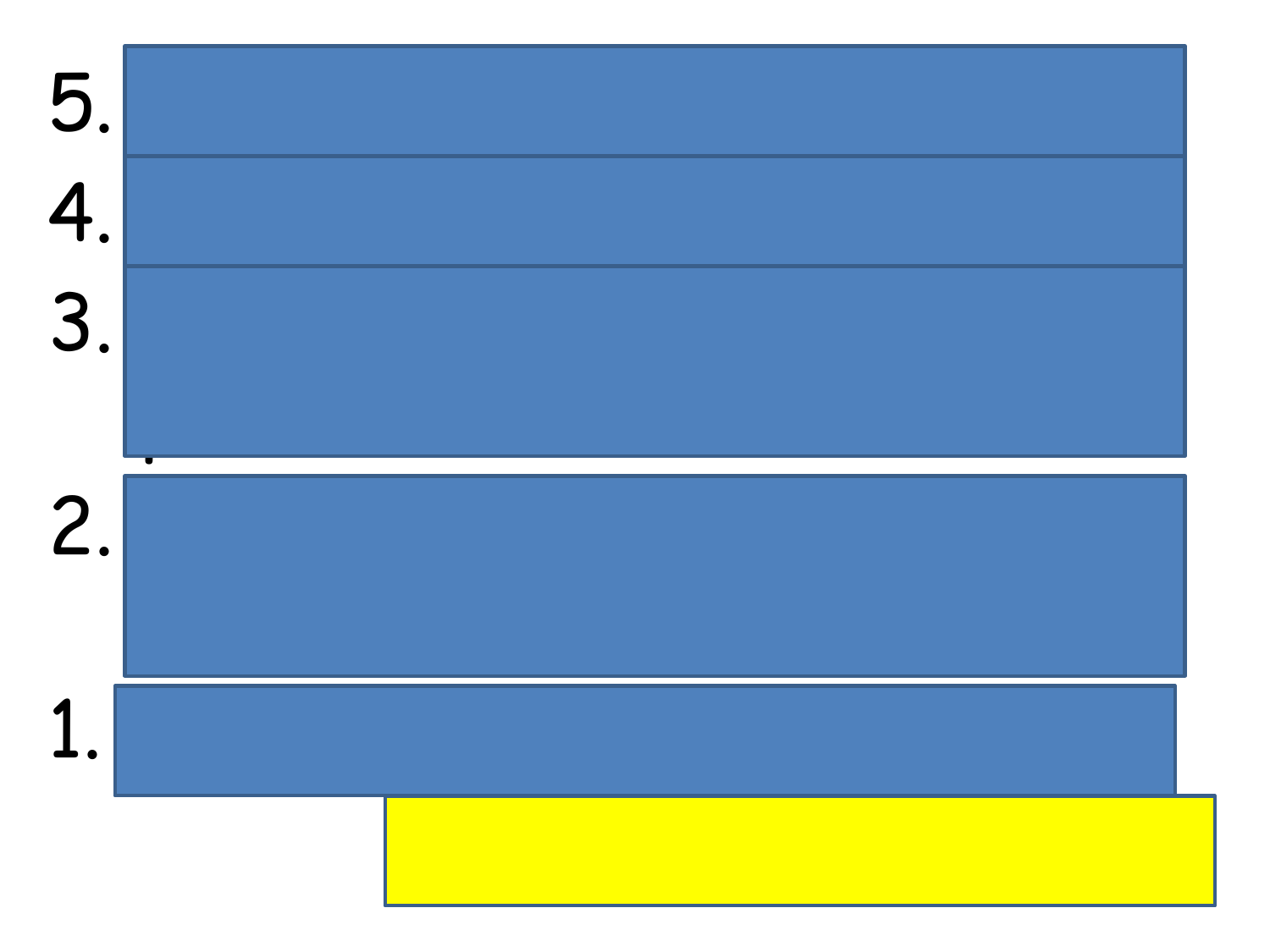

5. Je suis une forme en 2D.

4. Je suis un quadrilatère.

3. J’ai 2 paires de côtés
    parallèles.

2. J’ai 2 paires de côtés
    opposés égals.

1. J’ai 4 angles droits.

RECTANGLE